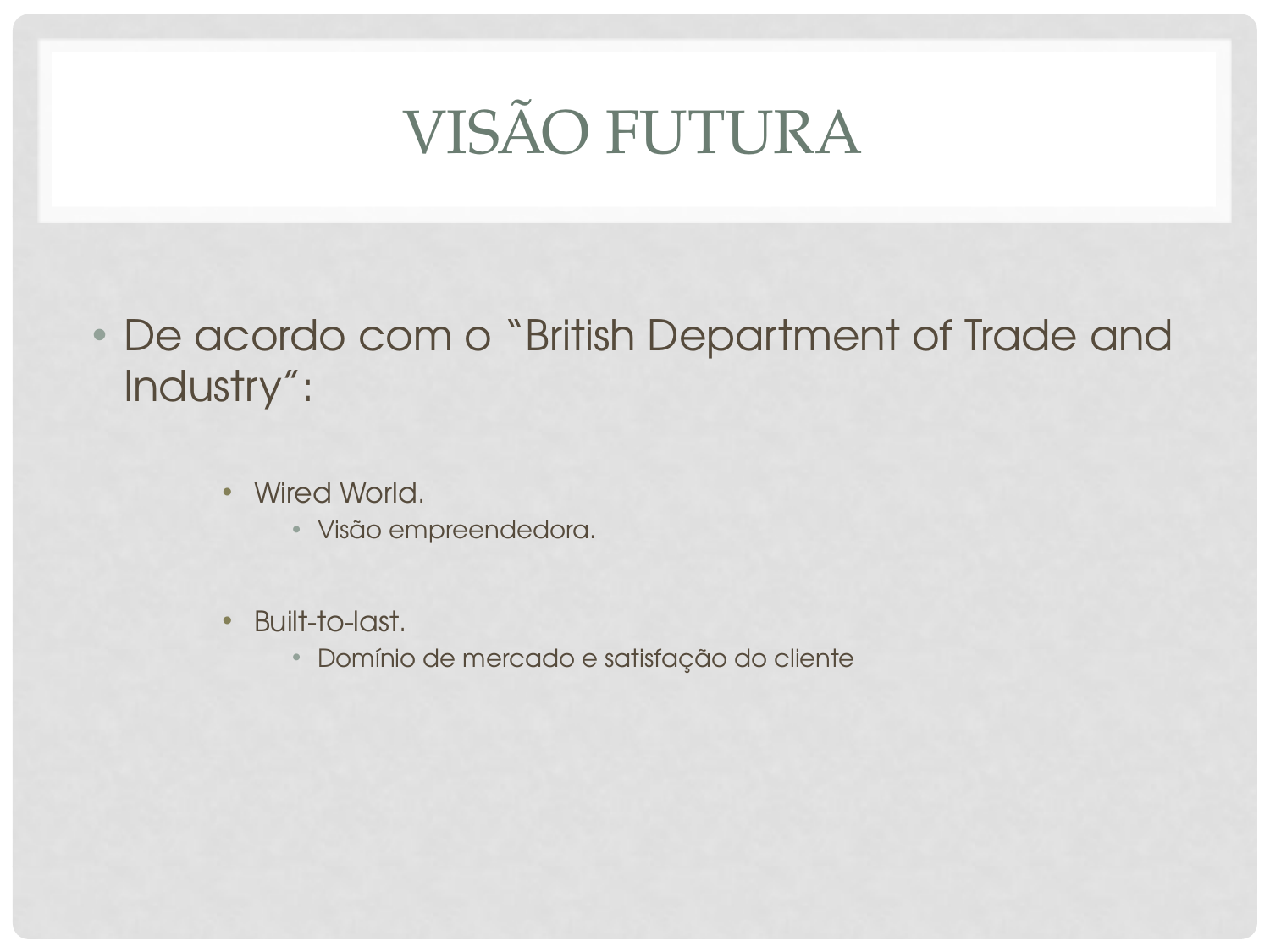

# Visão futura

De acordo com o “British Department of Trade and Industry”:

Wired World.
Visão empreendedora.

Built-to-last.
Domínio de mercado e satisfação do cliente